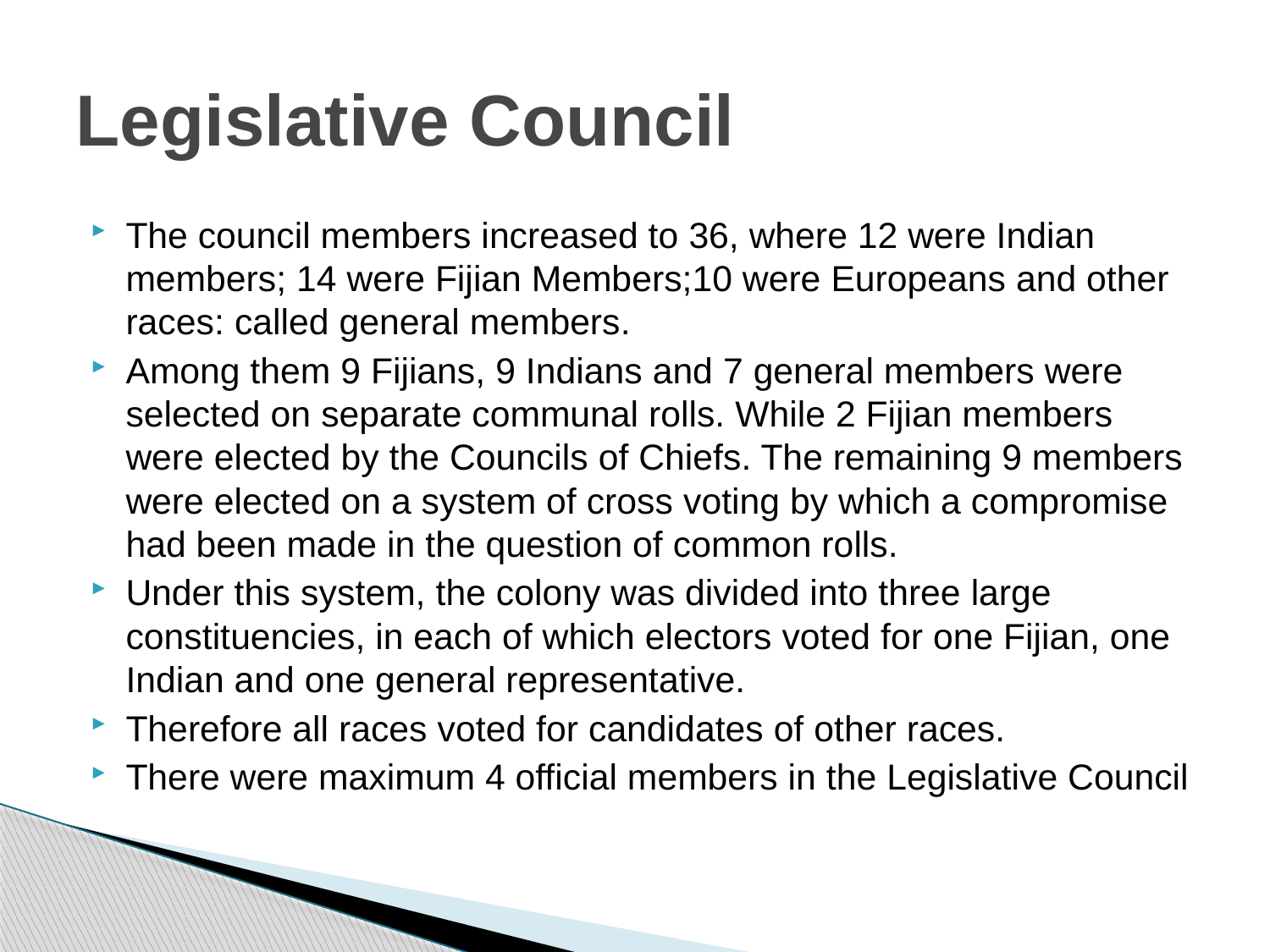

# Legislative Council
The council members increased to 36, where 12 were Indian members; 14 were Fijian Members;10 were Europeans and other races: called general members.
Among them 9 Fijians, 9 Indians and 7 general members were selected on separate communal rolls. While 2 Fijian members were elected by the Councils of Chiefs. The remaining 9 members were elected on a system of cross voting by which a compromise had been made in the question of common rolls.
Under this system, the colony was divided into three large constituencies, in each of which electors voted for one Fijian, one Indian and one general representative.
Therefore all races voted for candidates of other races.
There were maximum 4 official members in the Legislative Council